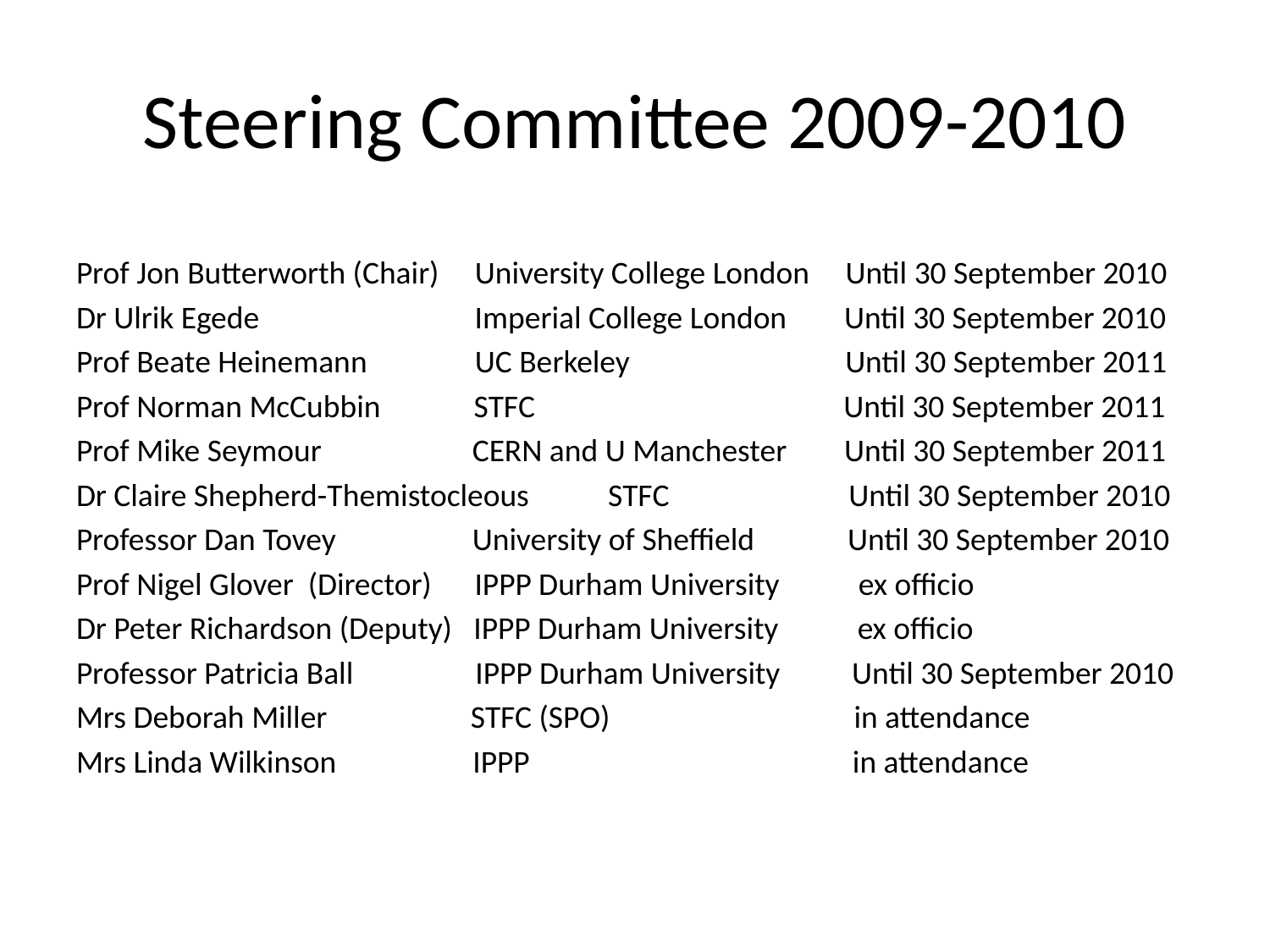

# Steering Committee 2009-2010
Prof Jon Butterworth (Chair)     University College London     Until 30 September 2010
Dr Ulrik Egede                              Imperial College London        Until 30 September 2010
Prof Beate Heinemann               UC Berkeley                              Until 30 September 2011
Prof Norman McCubbin             STFC                                           Until 30 September 2011
Prof Mike Seymour                     CERN and U Manchester        Until 30 September 2011
Dr Claire Shepherd-Themistocleous           STFC                         Until 30 September 2010
Professor Dan Tovey                   University of Sheffield             Until 30 September 2010
Prof Nigel Glover  (Director)      IPPP Durham University           ex officio
Dr Peter Richardson (Deputy)   IPPP Durham University           ex officio
Professor Patricia Ball                 IPPP Durham University          Until 30 September 2010
Mrs Deborah Miller                    STFC (SPO)                                  in attendance
Mrs Linda Wilkinson                   IPPP                                             in attendance